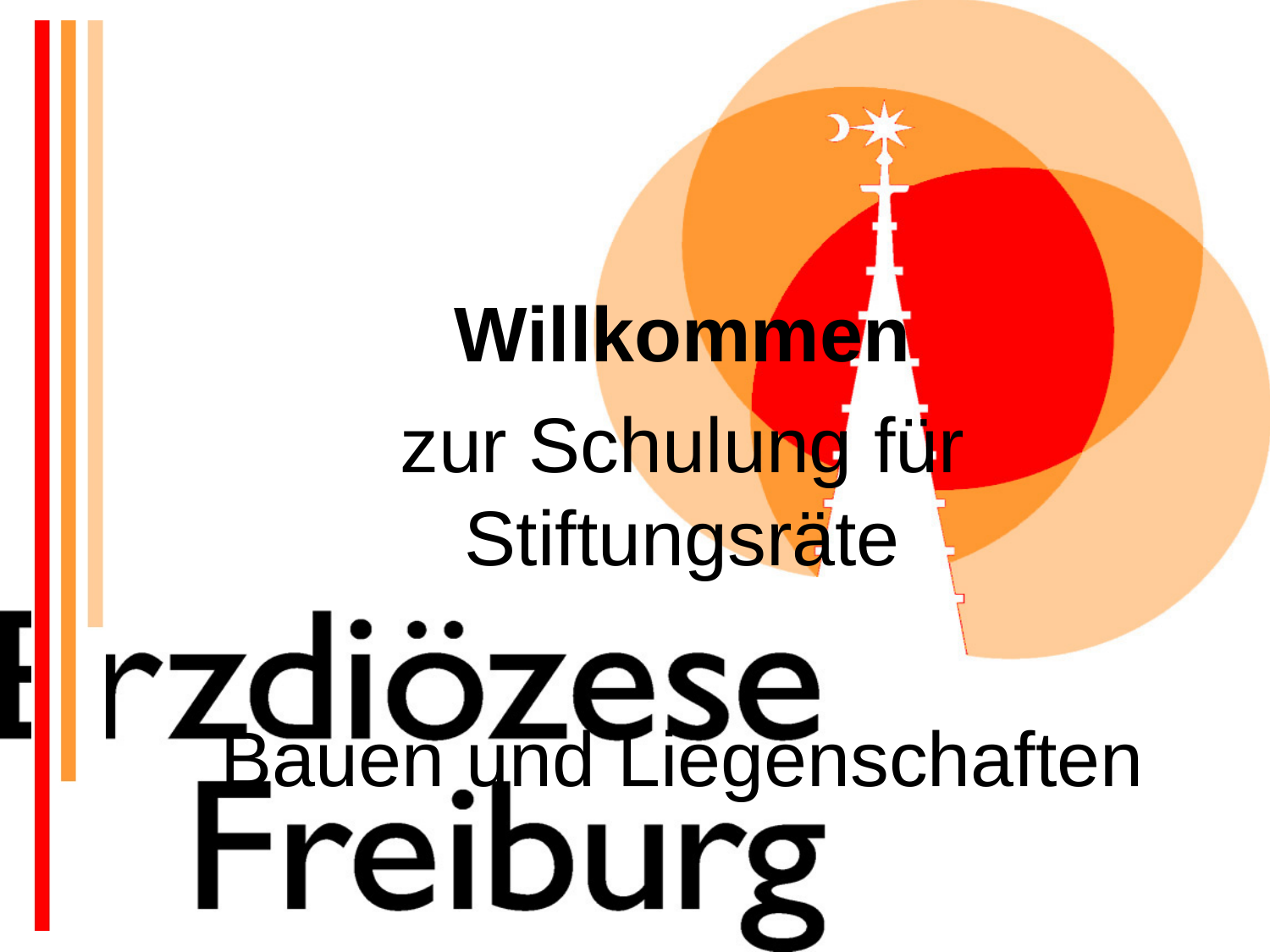

Willkommen
zur Schulung für
Stiftungsräte

Bauen und Liegenschaften